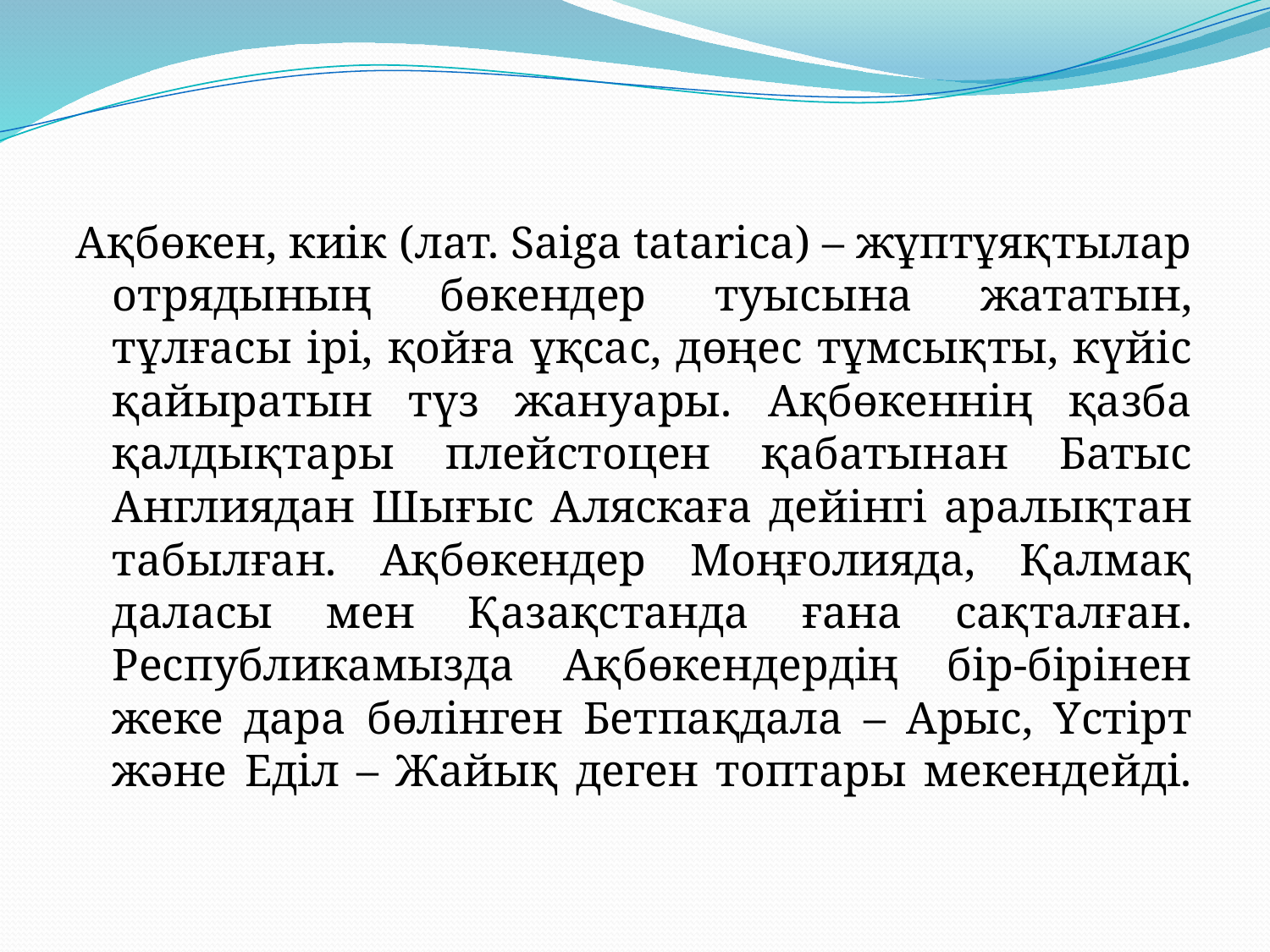

Ақбөкен, киік (лат. Saiga tatarica) – жұптұяқтылар отрядының бөкендер туысына жататын, тұлғасы ірі, қойға ұқсас, дөңес тұмсықты, күйіс қайыратын түз жануары. Ақбөкеннің қазба қалдықтары плейстоцен қабатынан Батыс Англиядан Шығыс Аляскаға дейінгі аралықтан табылған. Ақбөкендер Моңғолияда, Қалмақ даласы мен Қазақстанда ғана сақталған. Республикамызда Ақбөкендердің бір-бірінен жеке дара бөлінген Бетпақдала – Арыс, Үстірт және Еділ – Жайық деген топтары мекендейді.